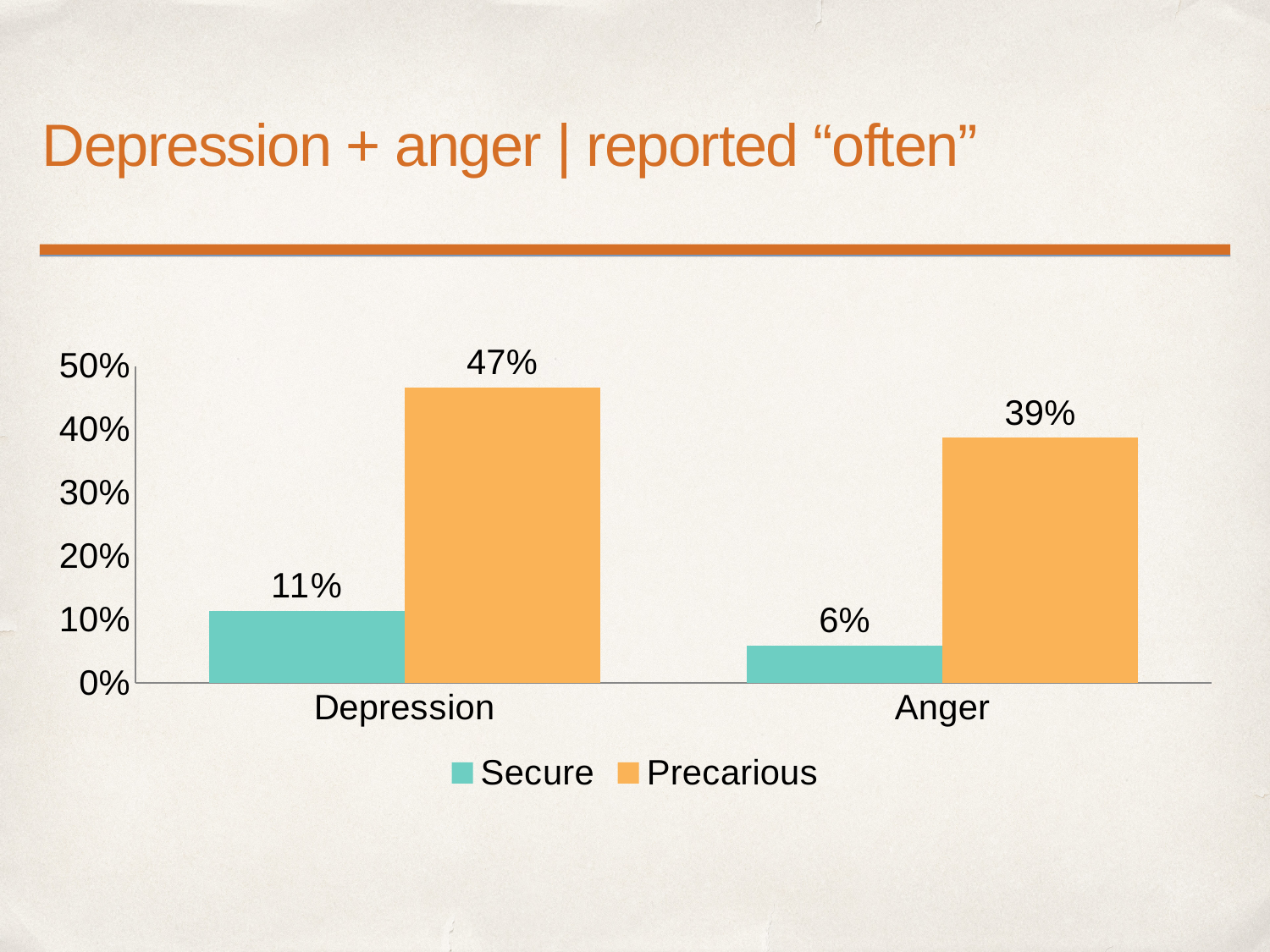

# Depression + anger | reported “often”

### Chart

| Category | Secure | Precarious |
|---|---|---|
| Depression | 0.114 | 0.467 |
| Anger | 0.059 | 0.387 |